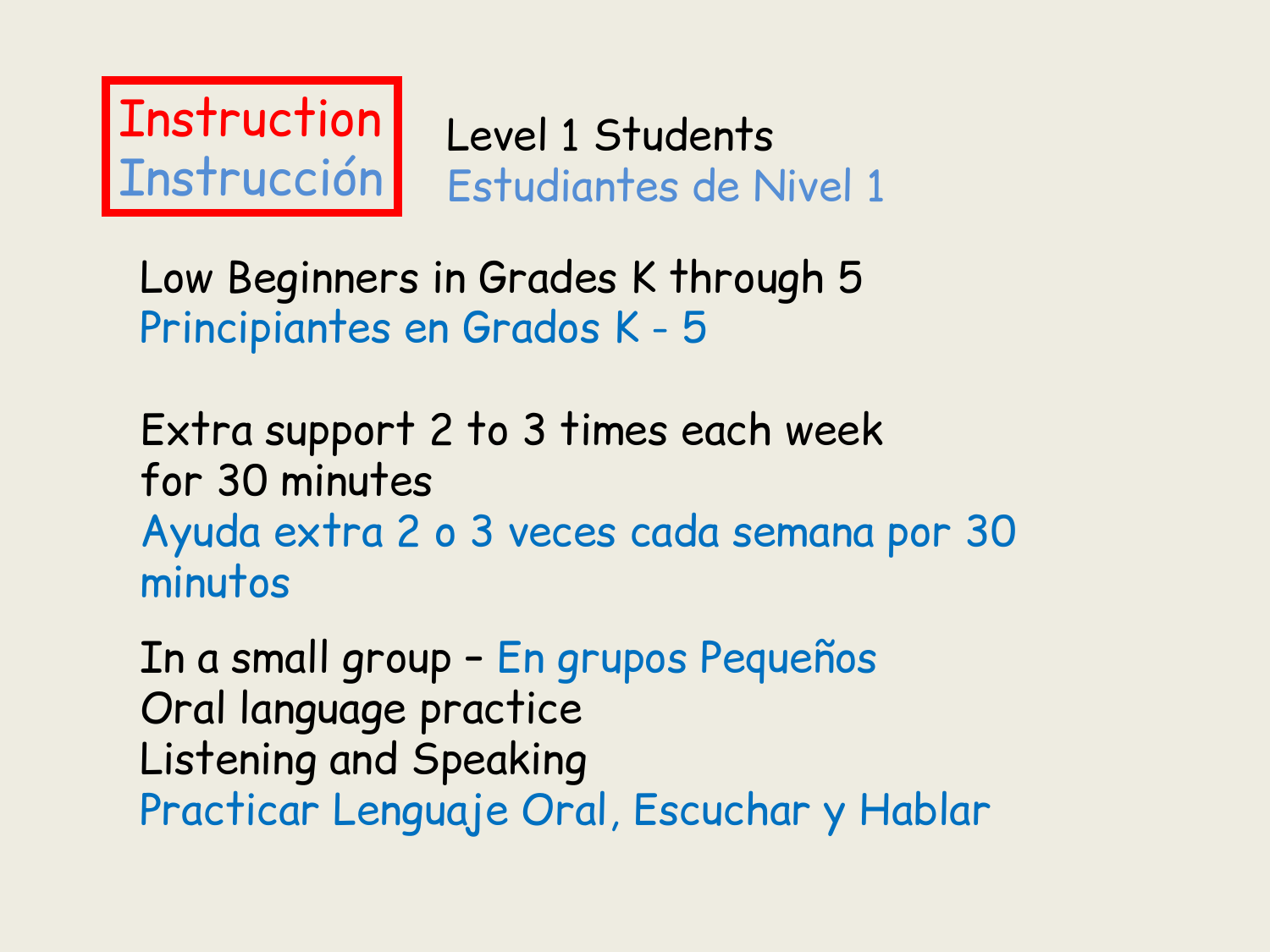

Instruction
Instrucción
Level 1 Students
Estudiantes de Nivel 1
Low Beginners in Grades K through 5
Principiantes en Grados K - 5

Extra support 2 to 3 times each week
for 30 minutes
Ayuda extra 2 o 3 veces cada semana por 30 minutos

In a small group – En grupos Pequeños
Oral language practice
Listening and Speaking
Practicar Lenguaje Oral, Escuchar y Hablar